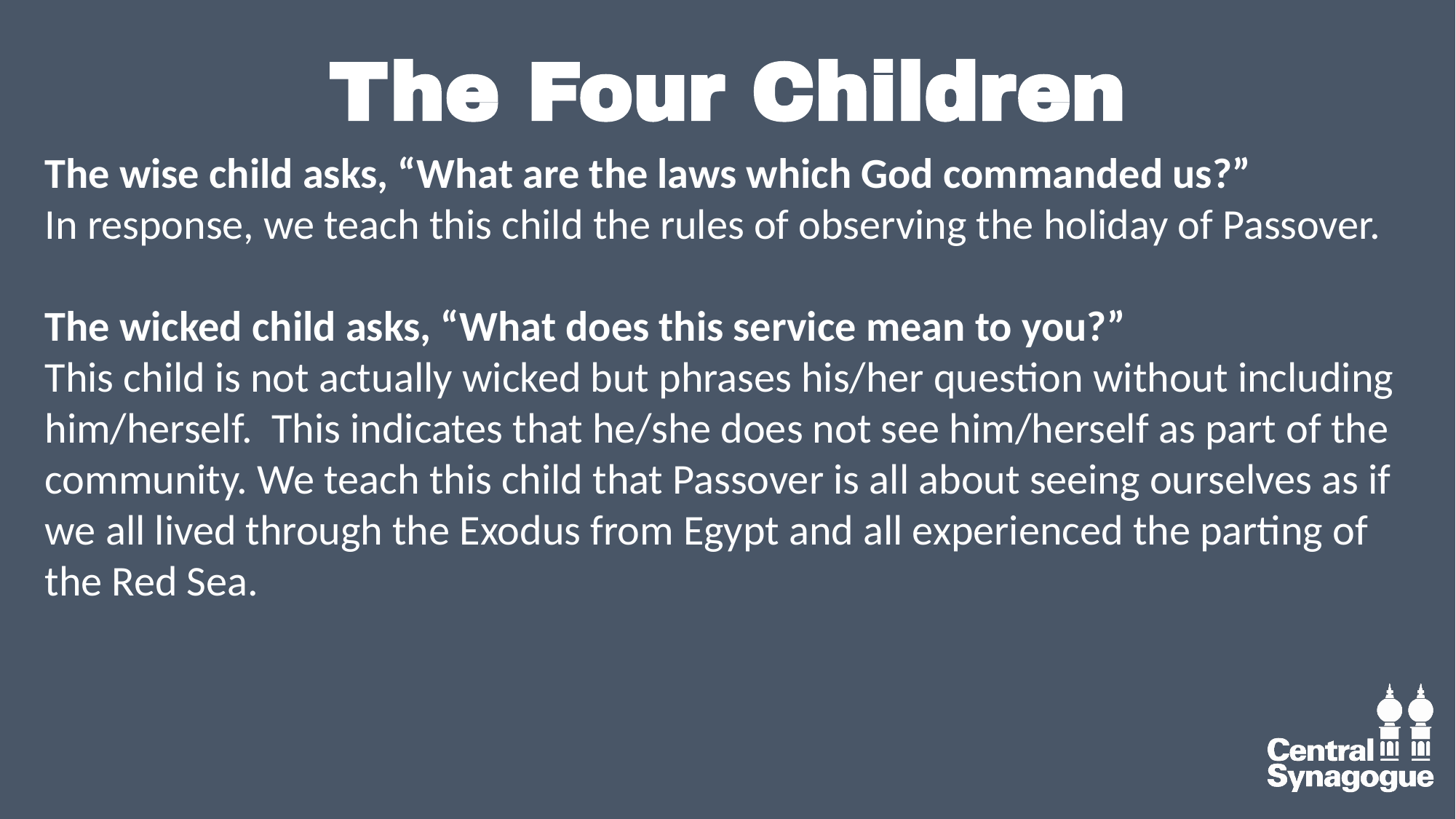

# The Four Children
The wise child asks, “What are the laws which God commanded us?”
In response, we teach this child the rules of observing the holiday of Passover.

The wicked child asks, “What does this service mean to you?”
This child is not actually wicked but phrases his/her question without including him/herself.  This indicates that he/she does not see him/herself as part of the community. We teach this child that Passover is all about seeing ourselves as if we all lived through the Exodus from Egypt and all experienced the parting of the Red Sea.